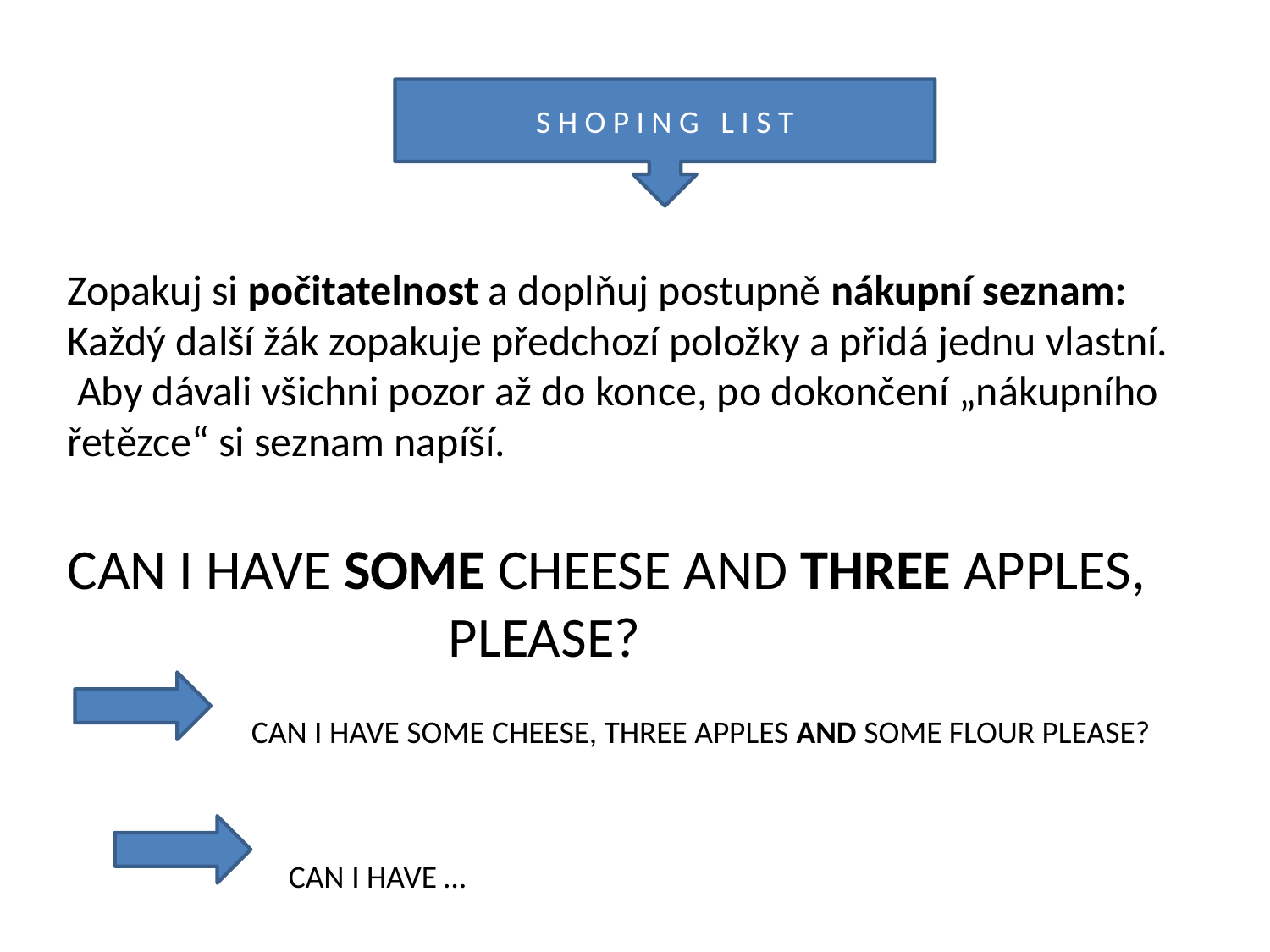

S H O P I N G   L I S T
Zopakuj si počitatelnost a doplňuj postupně nákupní seznam:
Každý další žák zopakuje předchozí položky a přidá jednu vlastní.
 Aby dávali všichni pozor až do konce, po dokončení „nákupního
řetězce“ si seznam napíší.

CAN I HAVE SOME CHEESE AND THREE APPLES,
                              PLEASE?

CAN I HAVE SOME CHEESE, THREE APPLES AND SOME FLOUR PLEASE?

CAN I HAVE …